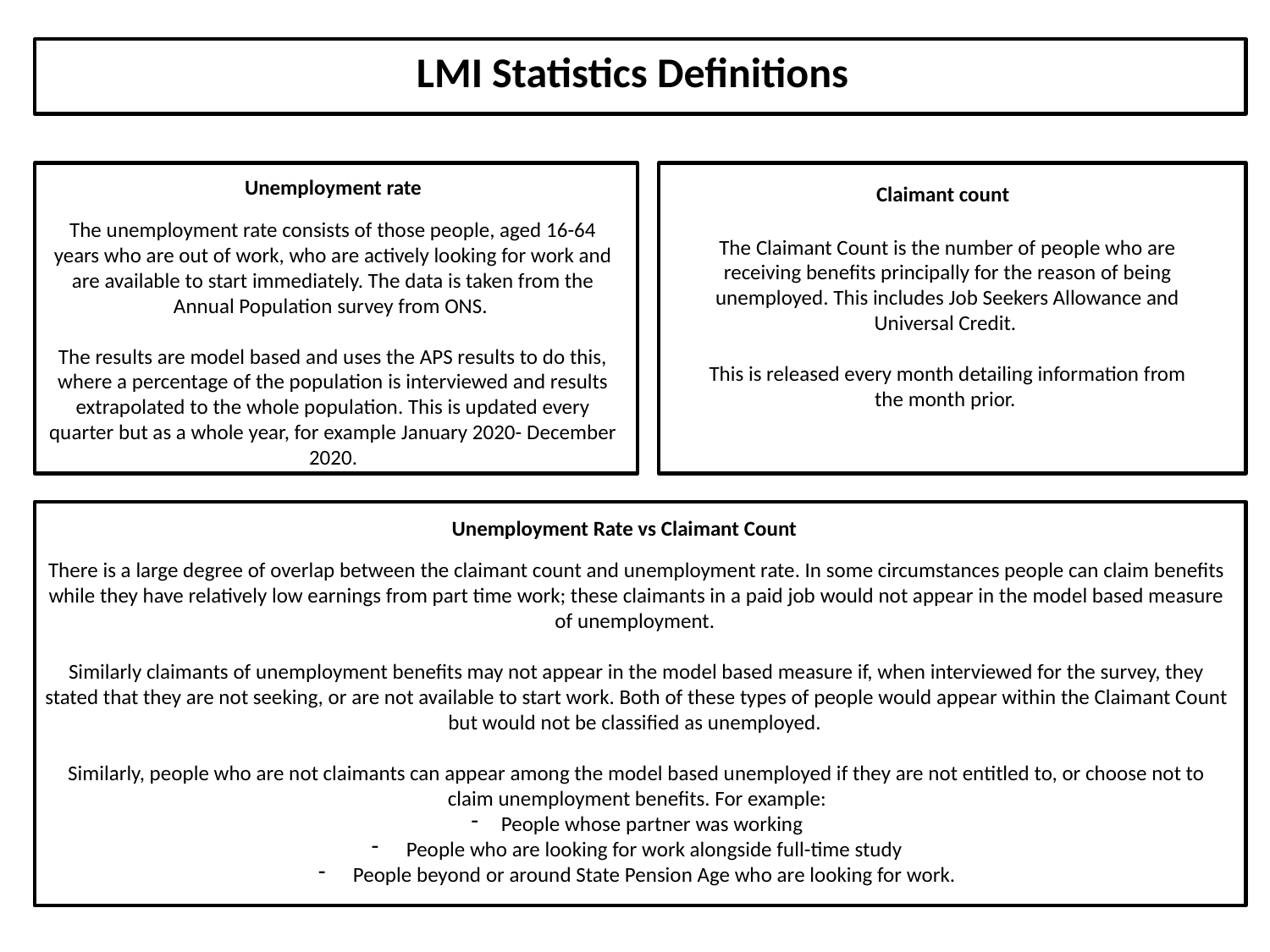

LMI Statistics Definitions

Unemployment rate
Claimant count
The unemployment rate consists of those people, aged 16-64 years who are out of work, who are actively looking for work and are available to start immediately. The data is taken from the Annual Population survey from ONS.

The results are model based and uses the APS results to do this, where a percentage of the population is interviewed and results extrapolated to the whole population. This is updated every quarter but as a whole year, for example January 2020- December 2020.
The Claimant Count is the number of people who are receiving benefits principally for the reason of being unemployed. This includes Job Seekers Allowance and Universal Credit.

This is released every month detailing information from the month prior.

Unemployment Rate vs Claimant Count
There is a large degree of overlap between the claimant count and unemployment rate. In some circumstances people can claim benefits while they have relatively low earnings from part time work; these claimants in a paid job would not appear in the model based measure of unemployment.

Similarly claimants of unemployment benefits may not appear in the model based measure if, when interviewed for the survey, they stated that they are not seeking, or are not available to start work. Both of these types of people would appear within the Claimant Count but would not be classified as unemployed.

Similarly, people who are not claimants can appear among the model based unemployed if they are not entitled to, or choose not to claim unemployment benefits. For example:
People whose partner was working
 People who are looking for work alongside full-time study
 People beyond or around State Pension Age who are looking for work.